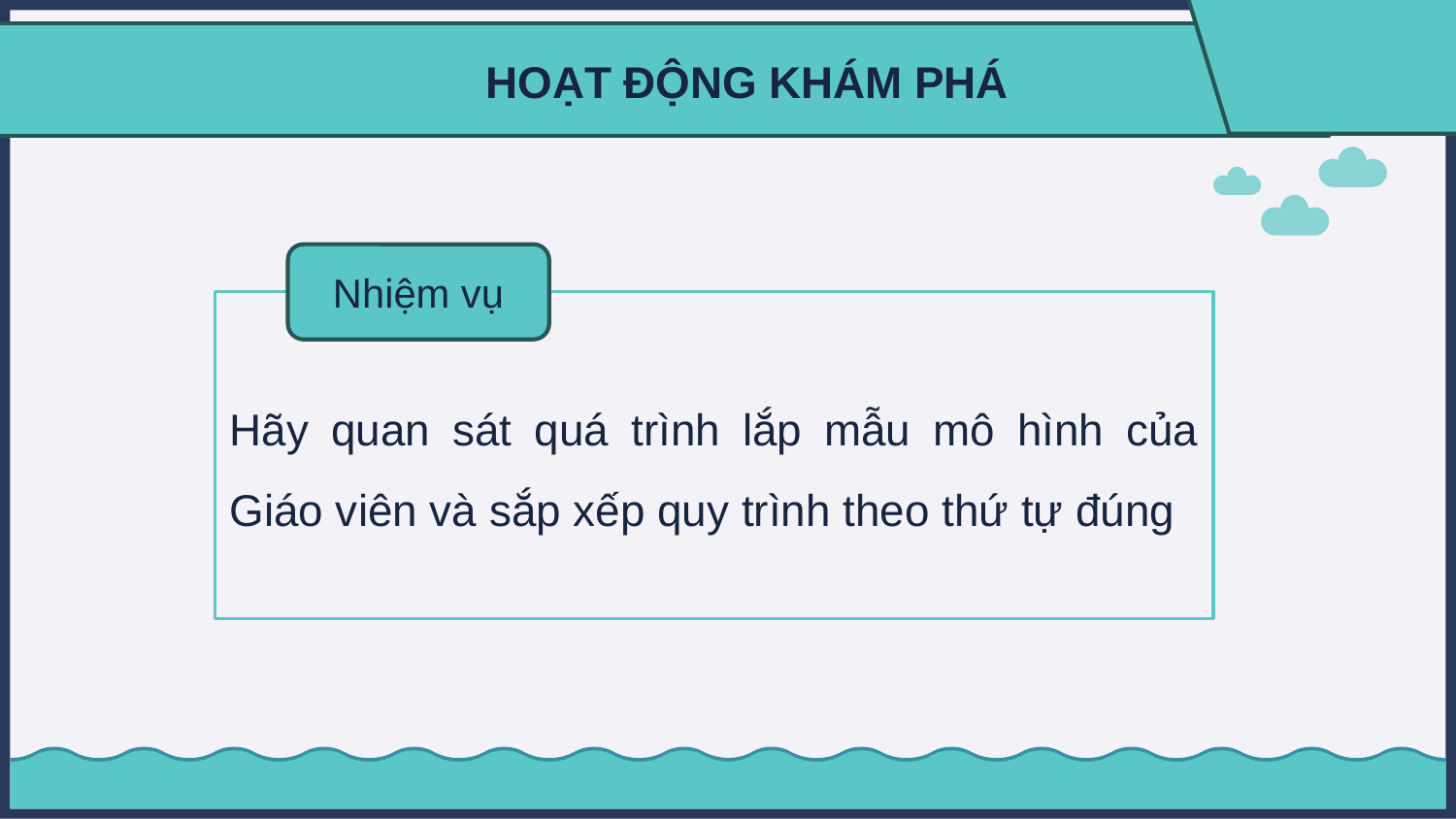

# HOẠT ĐỘNG KHÁM PHÁ

Nhiệm vụ
Hãy quan sát quá trình lắp mẫu mô hình của Giáo viên và sắp xếp quy trình theo thứ tự đúng